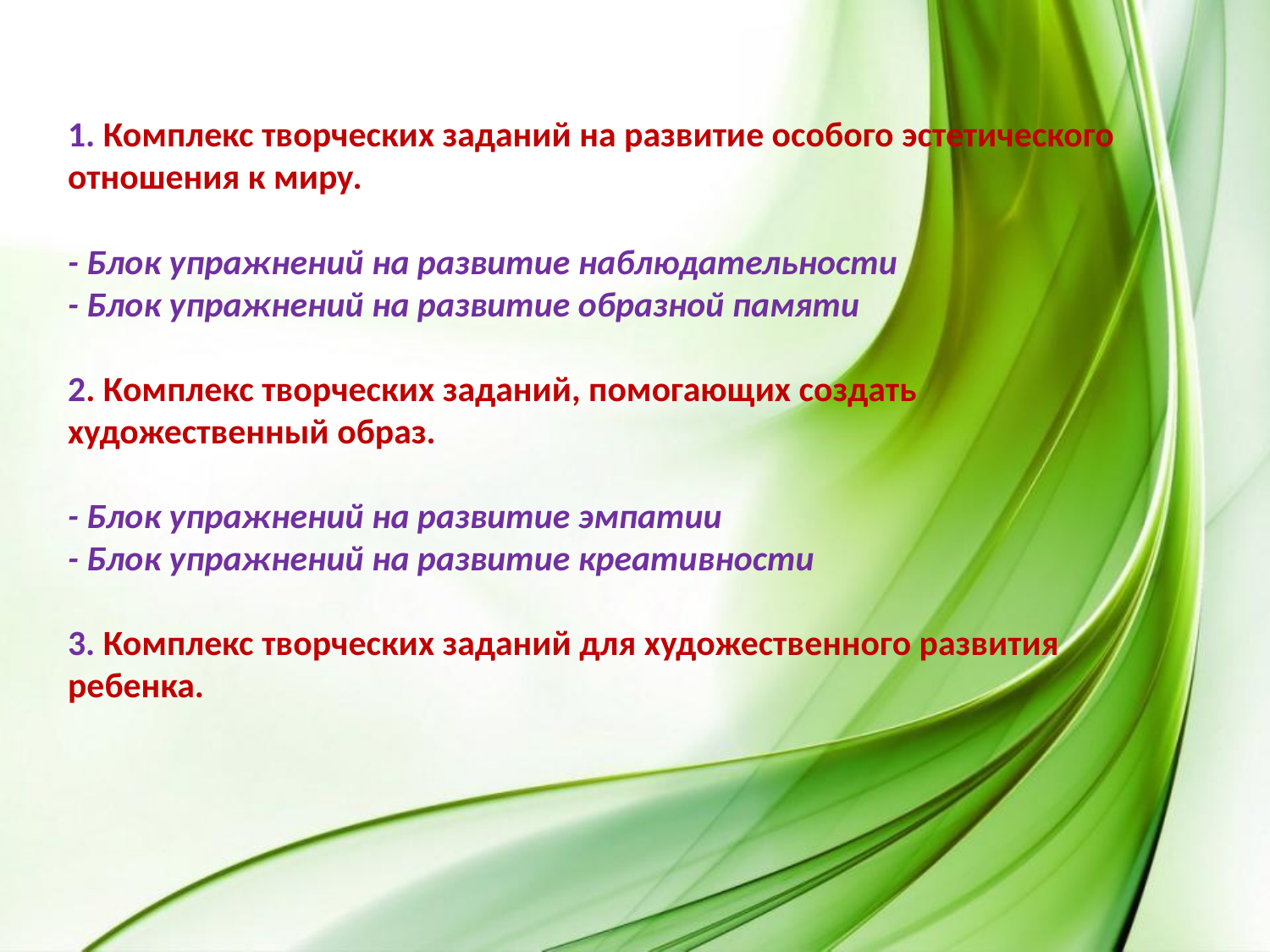

# 1. Комплекс творческих заданий на развитие особого эстетического отношения к миру. - Блок упражнений на развитие наблюдательности - Блок упражнений на развитие образной памяти 2. Комплекс творческих заданий, помогающих создать художественный образ. - Блок упражнений на развитие эмпатии - Блок упражнений на развитие креативности 3. Комплекс творческих заданий для художественного развития ребенка.